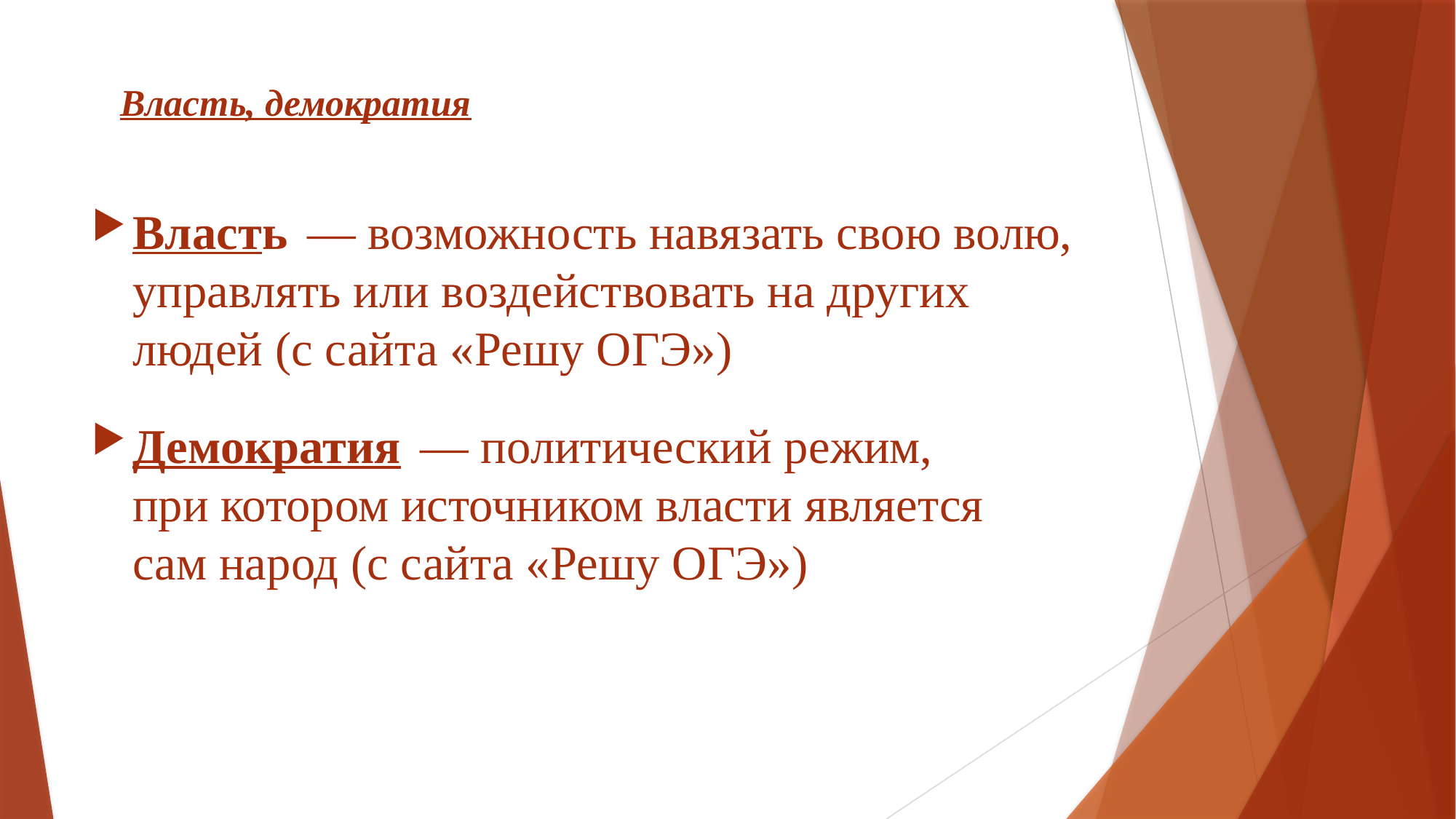

# Власть, демократия
Власть  — возможность навязать свою волю, управлять или воздействовать на других людей (с сайта «Решу ОГЭ»)

Демократия  — политический режим, при котором источником власти является сам народ (с сайта «Решу ОГЭ»)